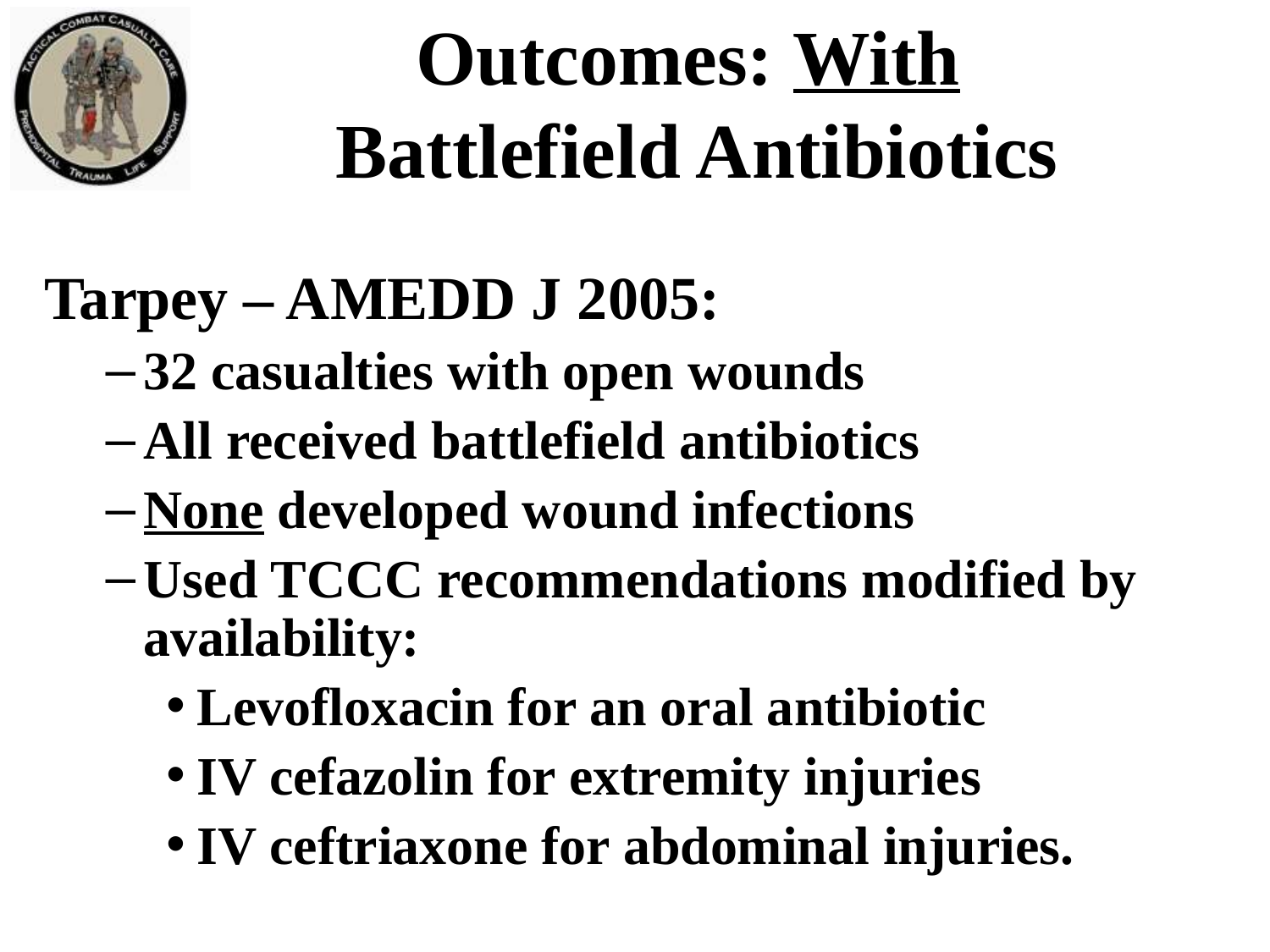

# Outcomes: With Battlefield Antibiotics
Tarpey – AMEDD J 2005:
32 casualties with open wounds
All received battlefield antibiotics
None developed wound infections
Used TCCC recommendations modified by availability:
Levofloxacin for an oral antibiotic
IV cefazolin for extremity injuries
IV ceftriaxone for abdominal injuries.